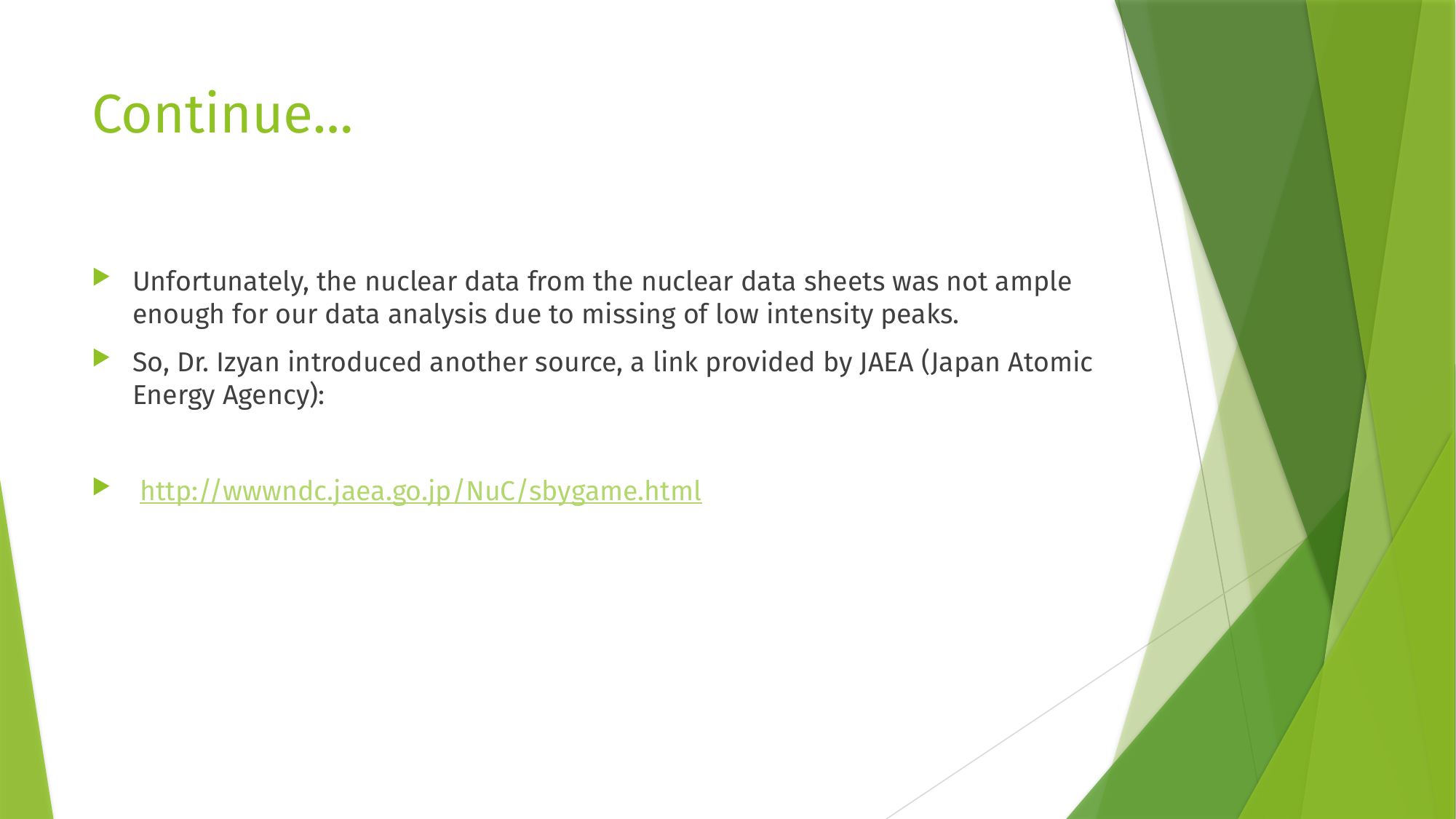

# Continue…
Unfortunately, the nuclear data from the nuclear data sheets was not ample enough for our data analysis due to missing of low intensity peaks.
So, Dr. Izyan introduced another source, a link provided by JAEA (Japan Atomic Energy Agency):

 http://wwwndc.jaea.go.jp/NuC/sbygame.html